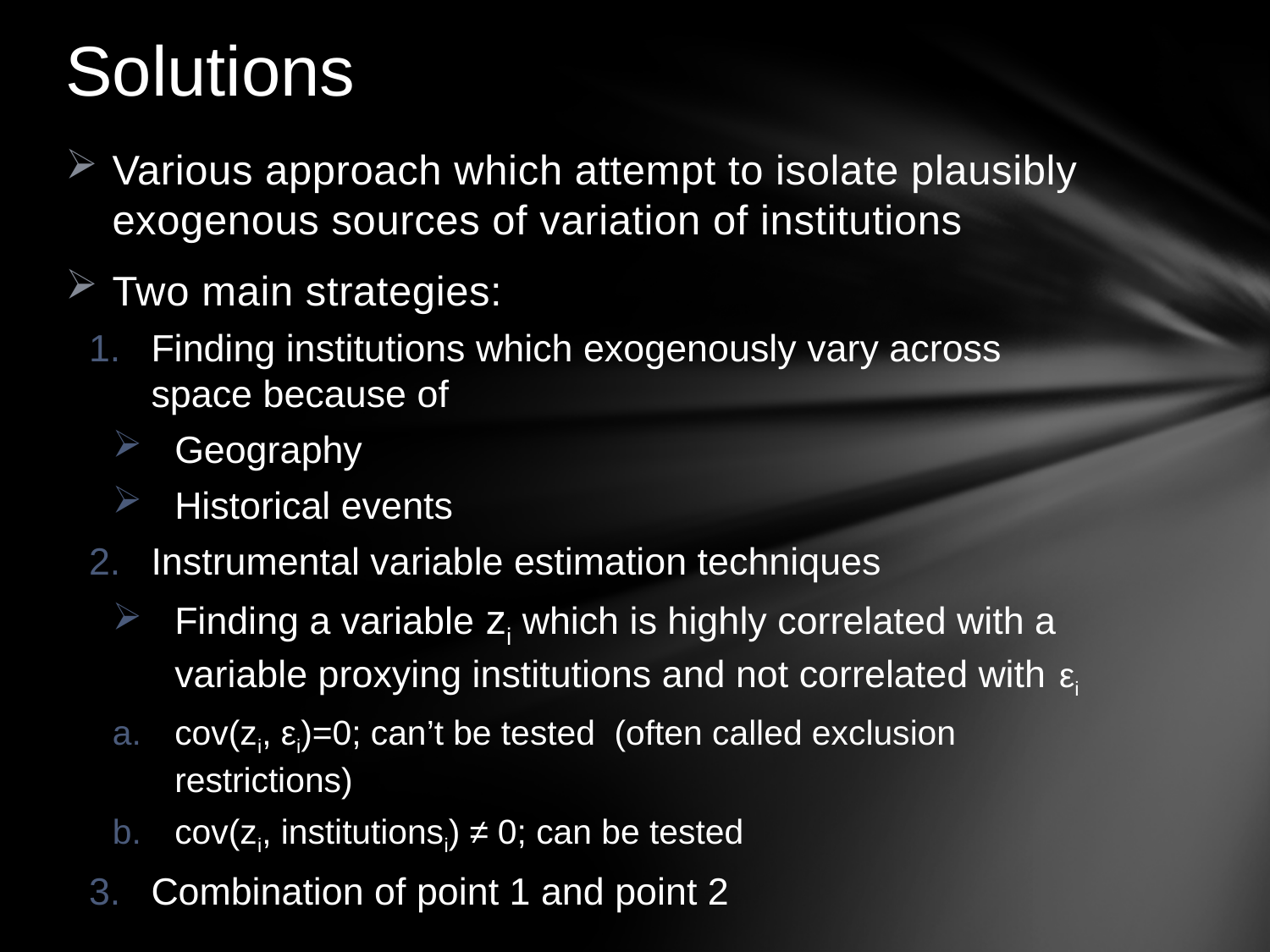

# Solutions
Various approach which attempt to isolate plausibly exogenous sources of variation of institutions
Two main strategies:
Finding institutions which exogenously vary across space because of
Geography
Historical events
Instrumental variable estimation techniques
Finding a variable zi which is highly correlated with a variable proxying institutions and not correlated with εi
cov(zi, εi)=0; can’t be tested  (often called exclusion restrictions)
cov(zi, institutionsi) ≠ 0; can be tested
Combination of point 1 and point 2